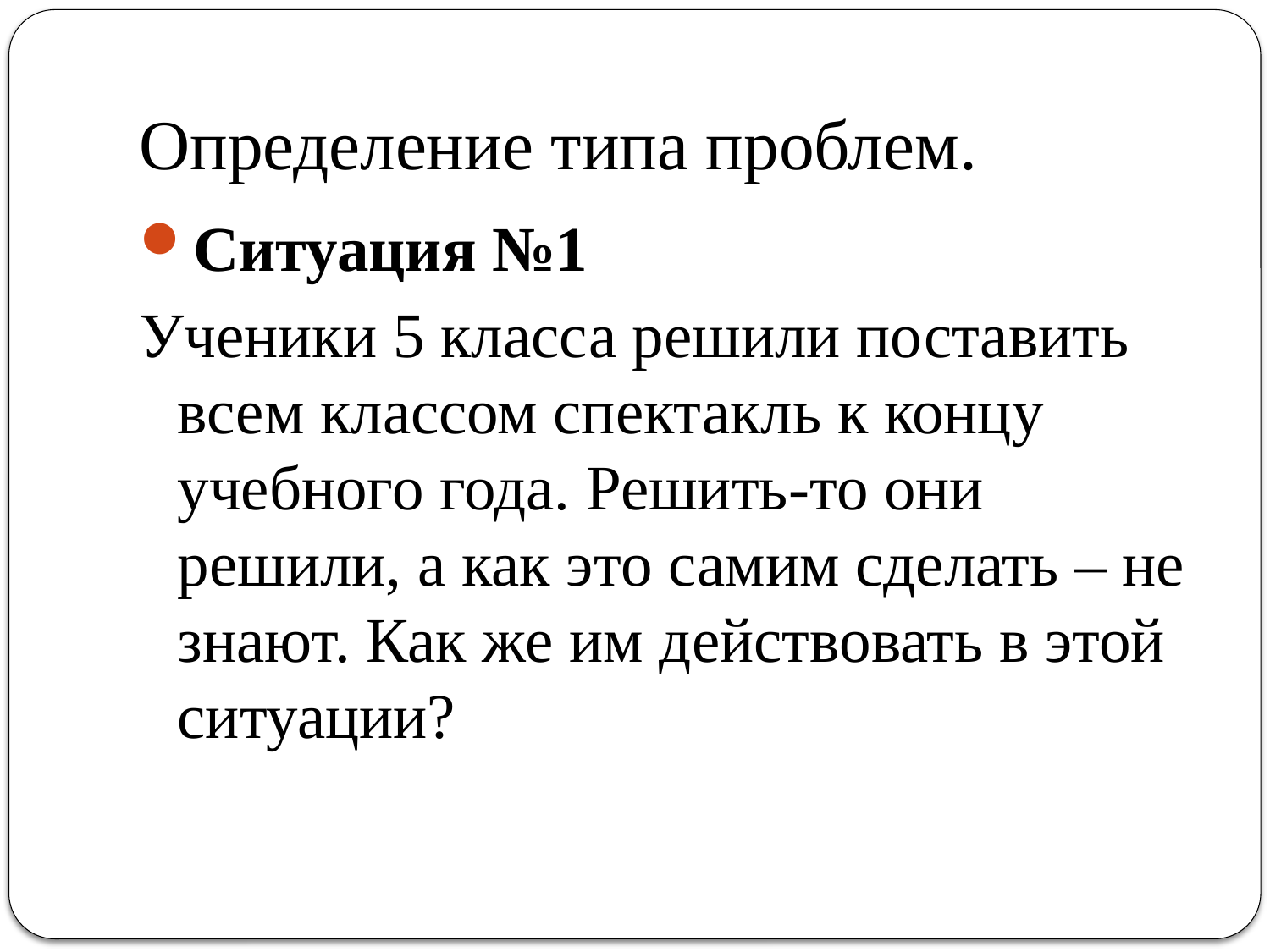

# Определение типа проблем.
Ситуация №1
Ученики 5 класса решили поставить всем классом спектакль к концу учебного года. Решить-то они решили, а как это самим сделать – не знают. Как же им действовать в этой ситуации?